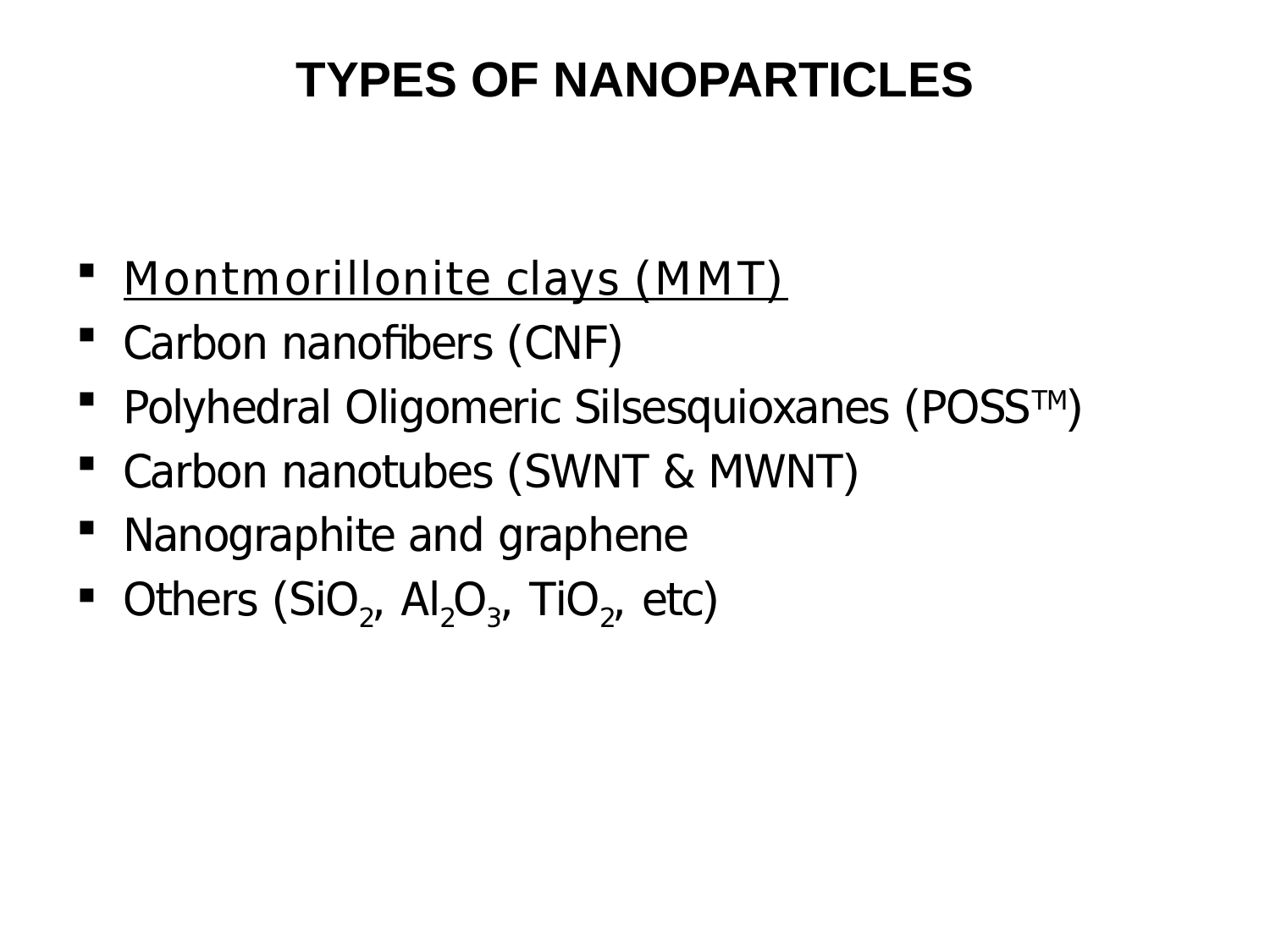

# TYPES OF NANOPARTICLES
Montmorillonite clays (MMT)
Carbon nanofibers (CNF)
Polyhedral Oligomeric Silsesquioxanes (POSSTM)
Carbon nanotubes (SWNT & MWNT)
Nanographite and graphene
Others (SiO2, Al2O3, TiO2, etc)